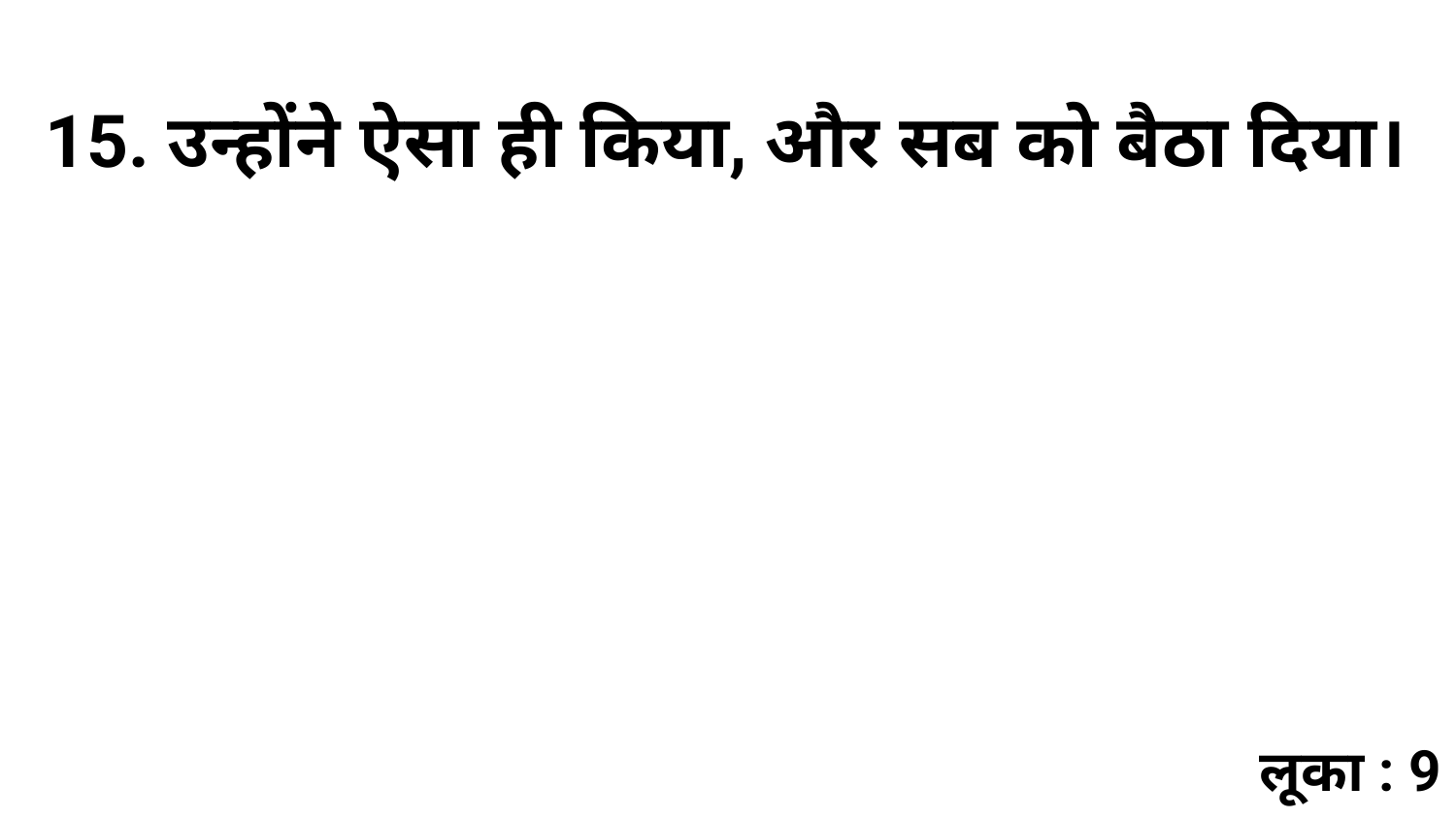

15. उन्होंने ऐसा ही किया, और सब को बैठा दिया।
लूका : 9